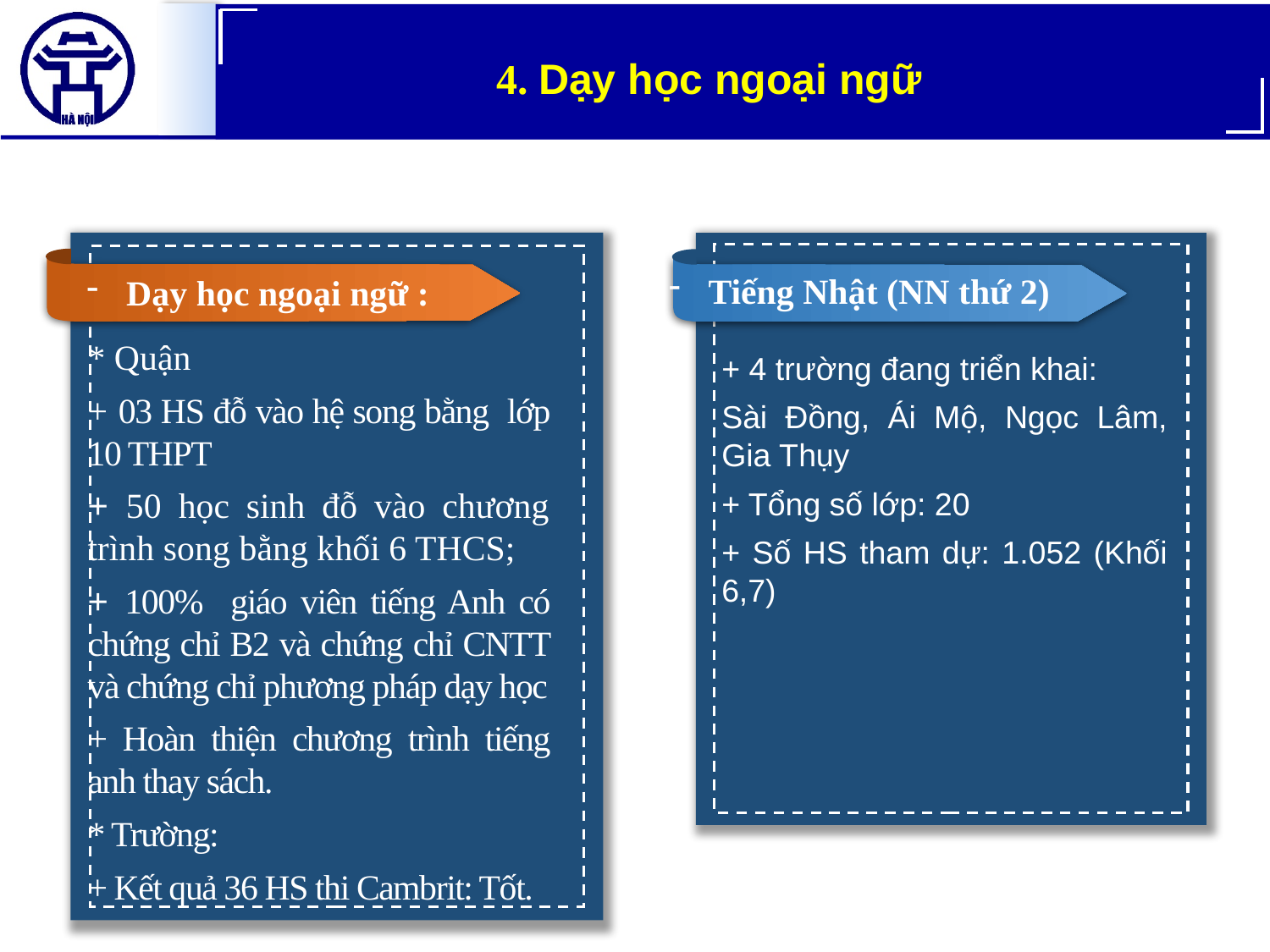

4. Dạy học ngoại ngữ

Tiếng Nhật (NN thứ 2)
Dạy học ngoại ngữ :
* Quận
+ 03 HS đỗ vào hệ song bằng  lớp 10 THPT
+ 50 học sinh đỗ vào chương trình song bằng khối 6 THCS;
+ 100%  giáo viên tiếng Anh có chứng chỉ B2 và chứng chỉ CNTT và chứng chỉ phương pháp dạy học
+ Hoàn thiện chương trình tiếng anh thay sách.
* Trường:
+ Kết quả 36 HS thi Cambrit: Tốt.
+ 4 trường đang triển khai:
Sài Đồng, Ái Mộ, Ngọc Lâm, Gia Thụy
+ Tổng số lớp: 20
+ Số HS tham dự: 1.052 (Khối 6,7)